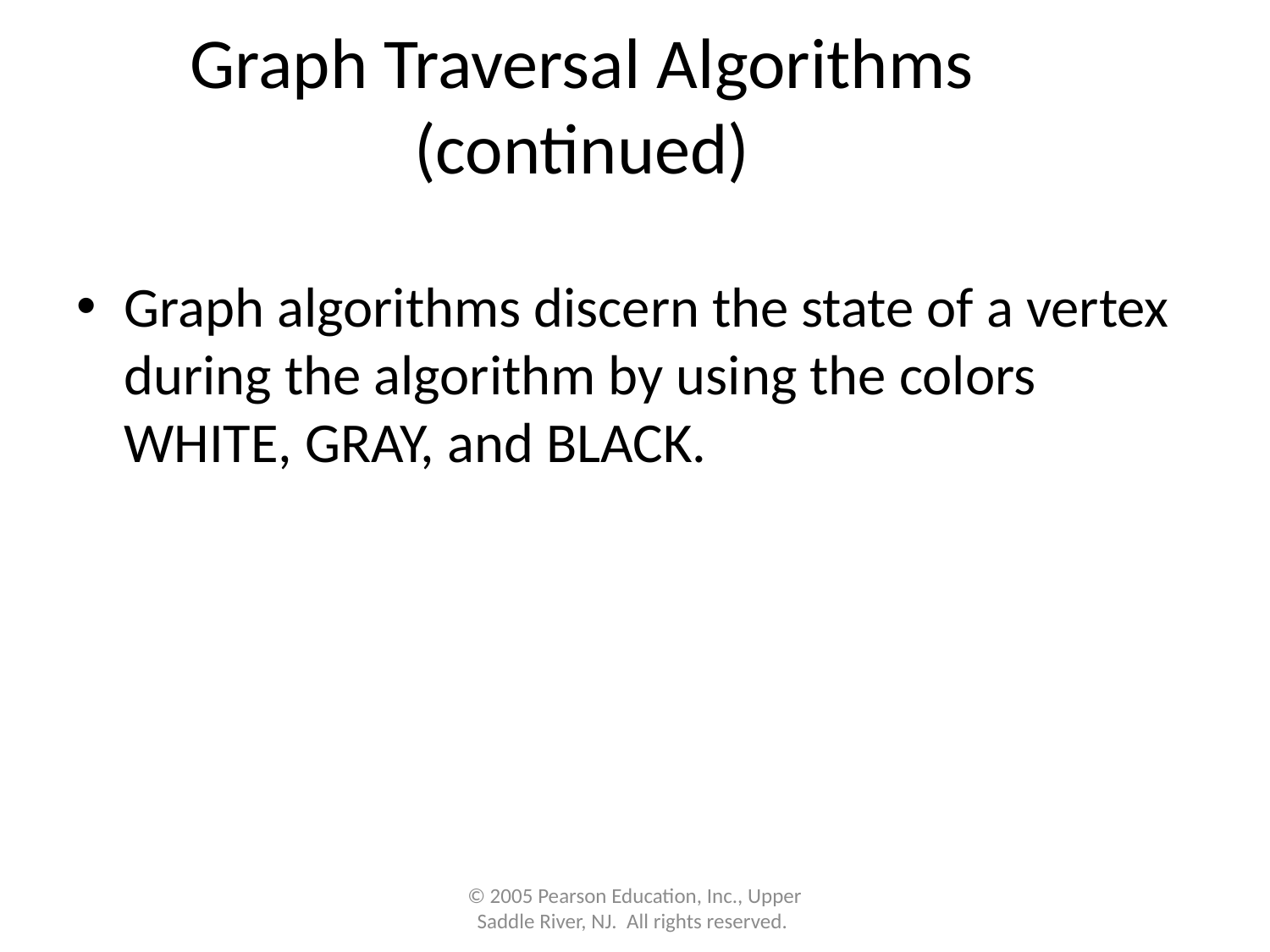

# Graph Traversal Algorithms (continued)
Graph algorithms discern the state of a vertex during the algorithm by using the colors WHITE, GRAY, and BLACK.
© 2005 Pearson Education, Inc., Upper Saddle River, NJ.  All rights reserved.